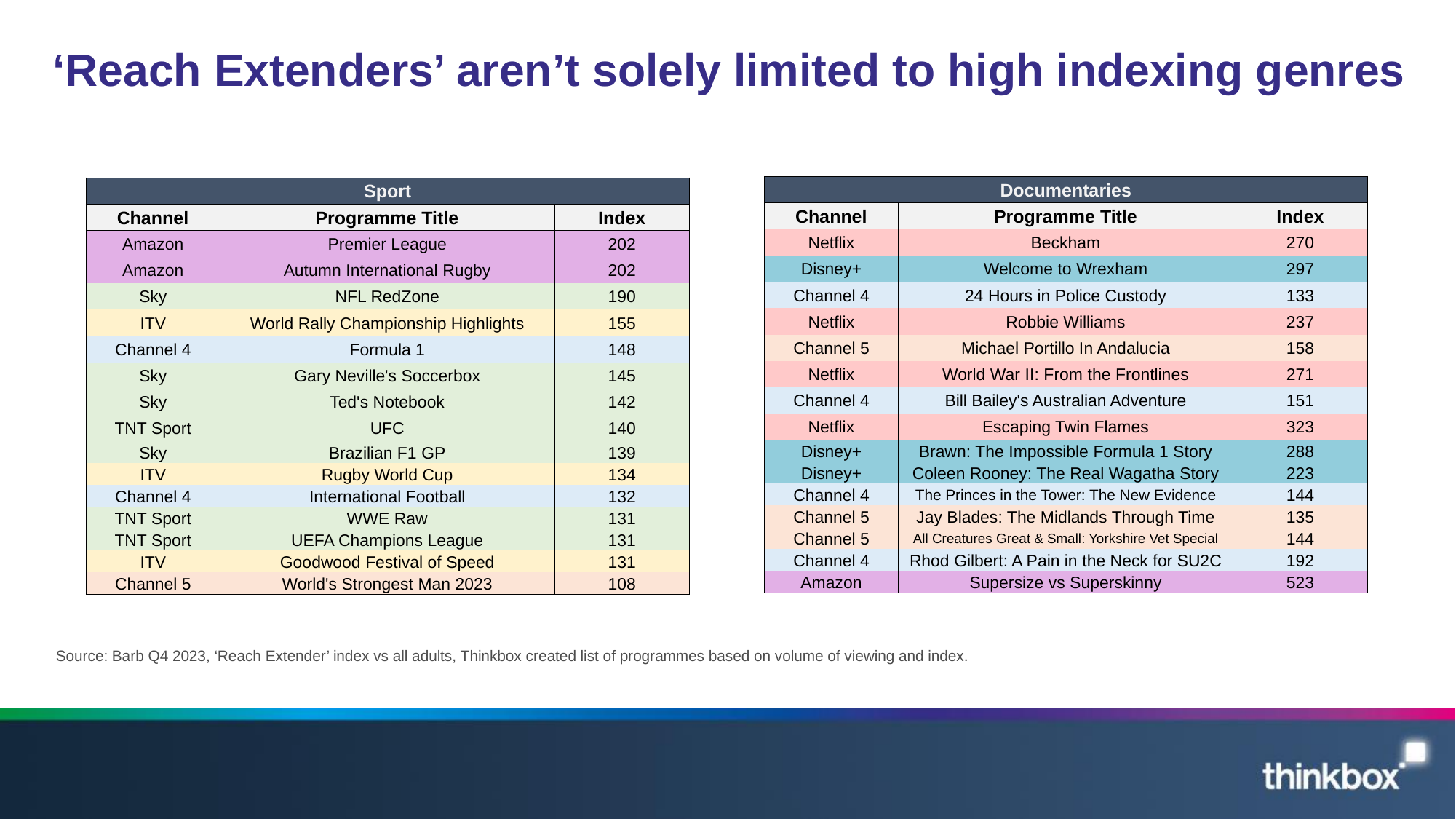

# ‘Reach Extenders’ aren’t solely limited to high indexing genres
| Documentaries |  |  |
| --- | --- | --- |
| Channel | Programme Title | Index |
| Netflix | Beckham | 270 |
| Disney+ | Welcome to Wrexham | 297 |
| Channel 4 | 24 Hours in Police Custody | 133 |
| Netflix | Robbie Williams | 237 |
| Channel 5 | Michael Portillo In Andalucia | 158 |
| Netflix | World War II: From the Frontlines | 271 |
| Channel 4 | Bill Bailey's Australian Adventure | 151 |
| Netflix | Escaping Twin Flames | 323 |
| Disney+ | Brawn: The Impossible Formula 1 Story | 288 |
| Disney+ | Coleen Rooney: The Real Wagatha Story | 223 |
| Channel 4 | The Princes in the Tower: The New Evidence | 144 |
| Channel 5 | Jay Blades: The Midlands Through Time | 135 |
| Channel 5 | All Creatures Great & Small: Yorkshire Vet Special | 144 |
| Channel 4 | Rhod Gilbert: A Pain in the Neck for SU2C | 192 |
| Amazon | Supersize vs Superskinny | 523 |
| Sport |  |  |
| --- | --- | --- |
| Channel | Programme Title | Index |
| Amazon | Premier League | 202 |
| Amazon | Autumn International Rugby | 202 |
| Sky | NFL RedZone | 190 |
| ITV | World Rally Championship Highlights | 155 |
| Channel 4 | Formula 1 | 148 |
| Sky | Gary Neville's Soccerbox | 145 |
| Sky | Ted's Notebook | 142 |
| TNT Sport | UFC | 140 |
| Sky | Brazilian F1 GP | 139 |
| ITV | Rugby World Cup | 134 |
| Channel 4 | International Football | 132 |
| TNT Sport | WWE Raw | 131 |
| TNT Sport | UEFA Champions League | 131 |
| ITV | Goodwood Festival of Speed | 131 |
| Channel 5 | World's Strongest Man 2023 | 108 |
Source: Barb Q4 2023, ‘Reach Extender’ index vs all adults, Thinkbox created list of programmes based on volume of viewing and index.